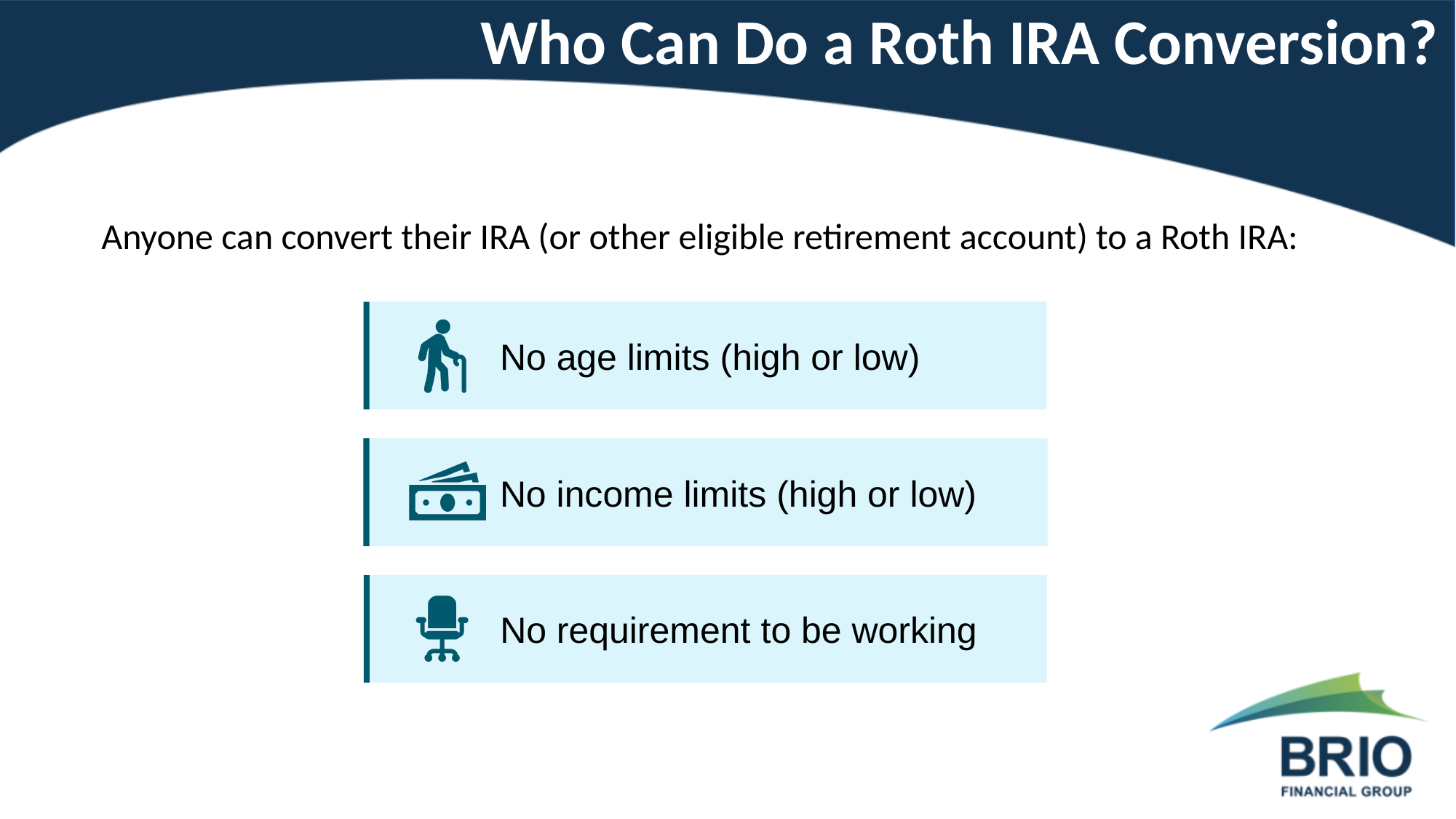

Who Can Do a Roth IRA Conversion?
Anyone can convert their IRA (or other eligible retirement account) to a Roth IRA:
No age limits (high or low)

No income limits (high or low)

No requirement to be working